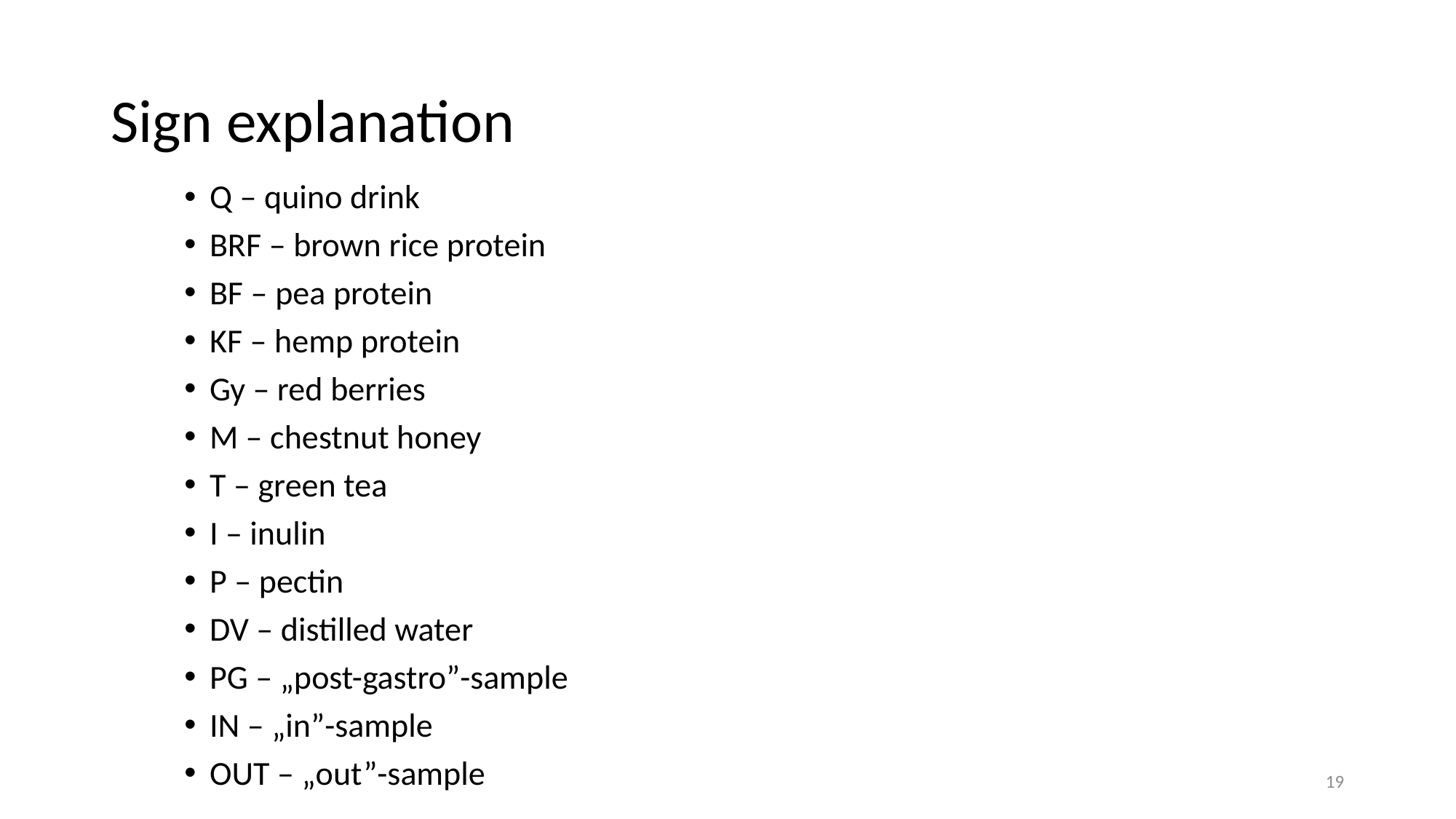

# Sign explanation
Q – quino drink
BRF – brown rice protein
BF – pea protein
KF – hemp protein
Gy – red berries
M – chestnut honey
T – green tea
I – inulin
P – pectin
DV – distilled water
PG – „post-gastro”-sample
IN – „in”-sample
OUT – „out”-sample

19